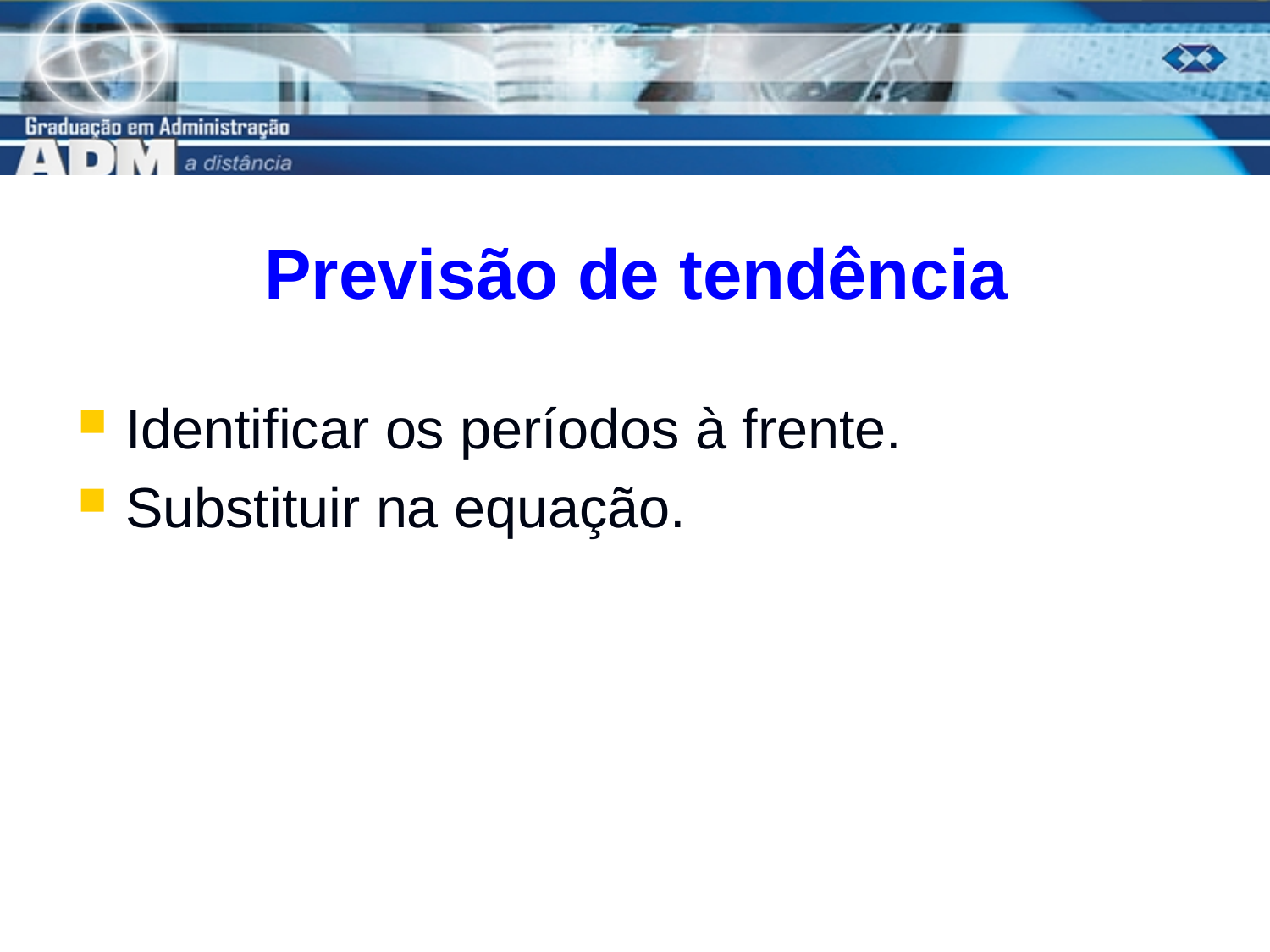

# Previsão de tendência
Identificar os períodos à frente.
Substituir na equação.
17